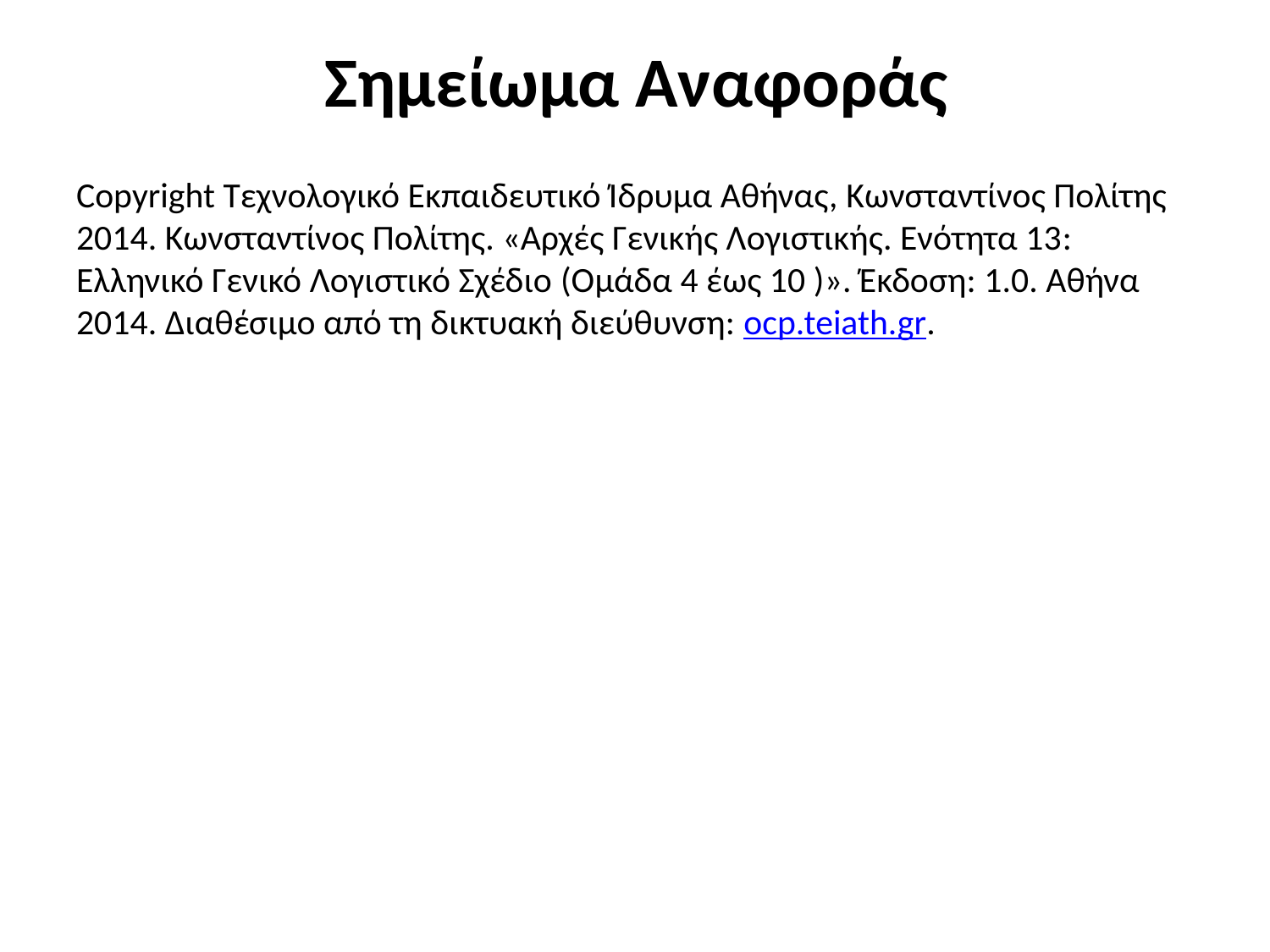

# Σημείωμα Αναφοράς
Copyright Τεχνολογικό Εκπαιδευτικό Ίδρυμα Αθήνας, Κωνσταντίνος Πολίτης 2014. Κωνσταντίνος Πολίτης. «Αρχές Γενικής Λογιστικής. Ενότητα 13: Ελληνικό Γενικό Λογιστικό Σχέδιο (Oμάδα 4 έως 10 )». Έκδοση: 1.0. Αθήνα 2014. Διαθέσιμο από τη δικτυακή διεύθυνση: ocp.teiath.gr.